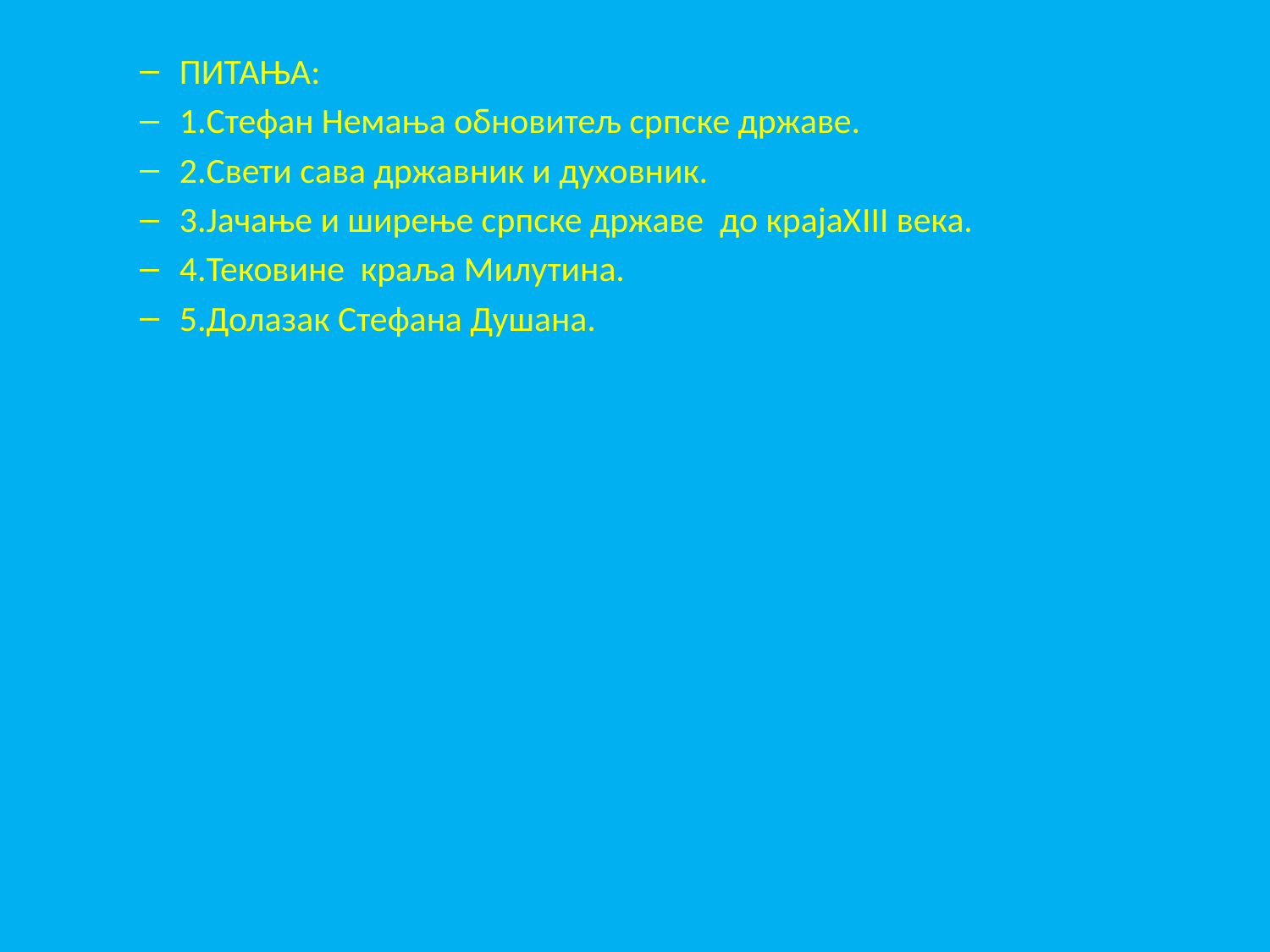

ПИТАЊА:
1.Стефан Немања обновитељ српске државе.
2.Свети сава државник и духовник.
3.Јачање и ширење српске државе  до крајаХIII века.
4.Тековине  краља Милутина.
5.Долазак Стефана Душана.